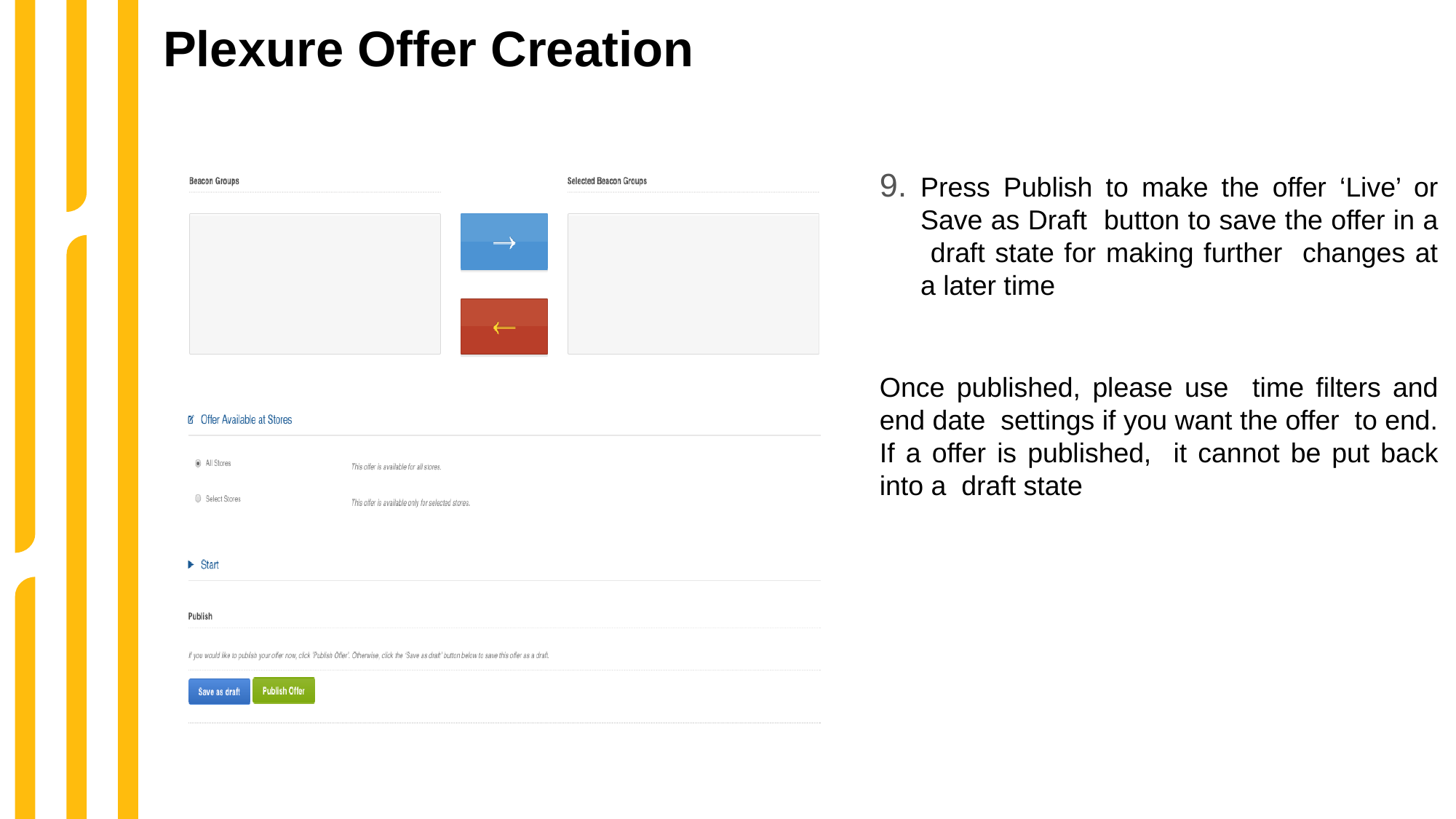

Plexure Offer Creation

9
Press Publish to make the offer ‘Live’ or Save as Draft  button to save the offer in a  draft state for making further  changes at a later time

Once published, please use  time filters and end date  settings if you want the offer  to end. If a offer is published,  it cannot be put back into a  draft state